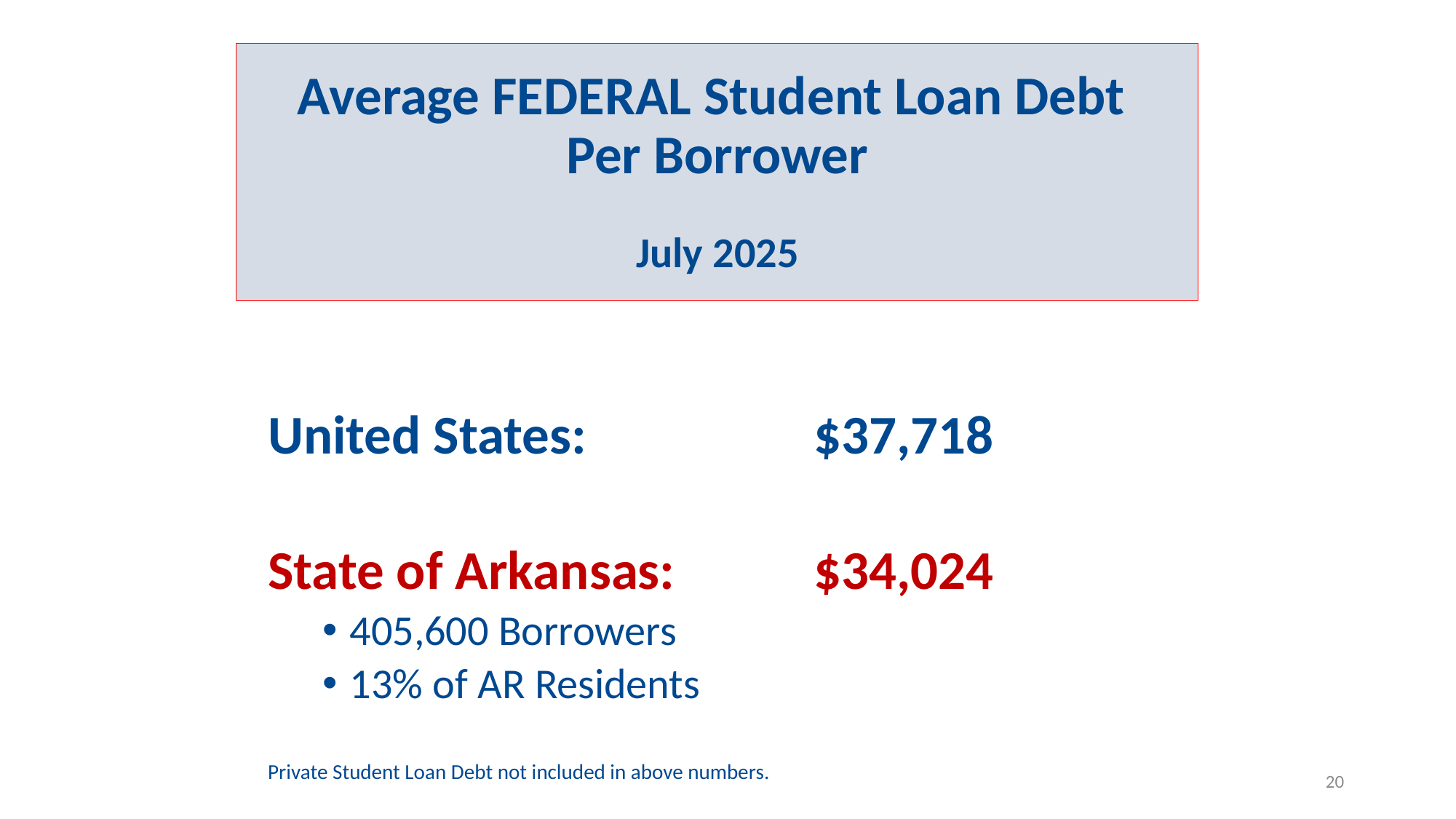

# Average FEDERAL Student Loan Debt Per Borrower July 2025

United States:			$37,718

State of Arkansas:		$34,024
405,600 Borrowers
13% of AR Residents

Private Student Loan Debt not included in above numbers.

20